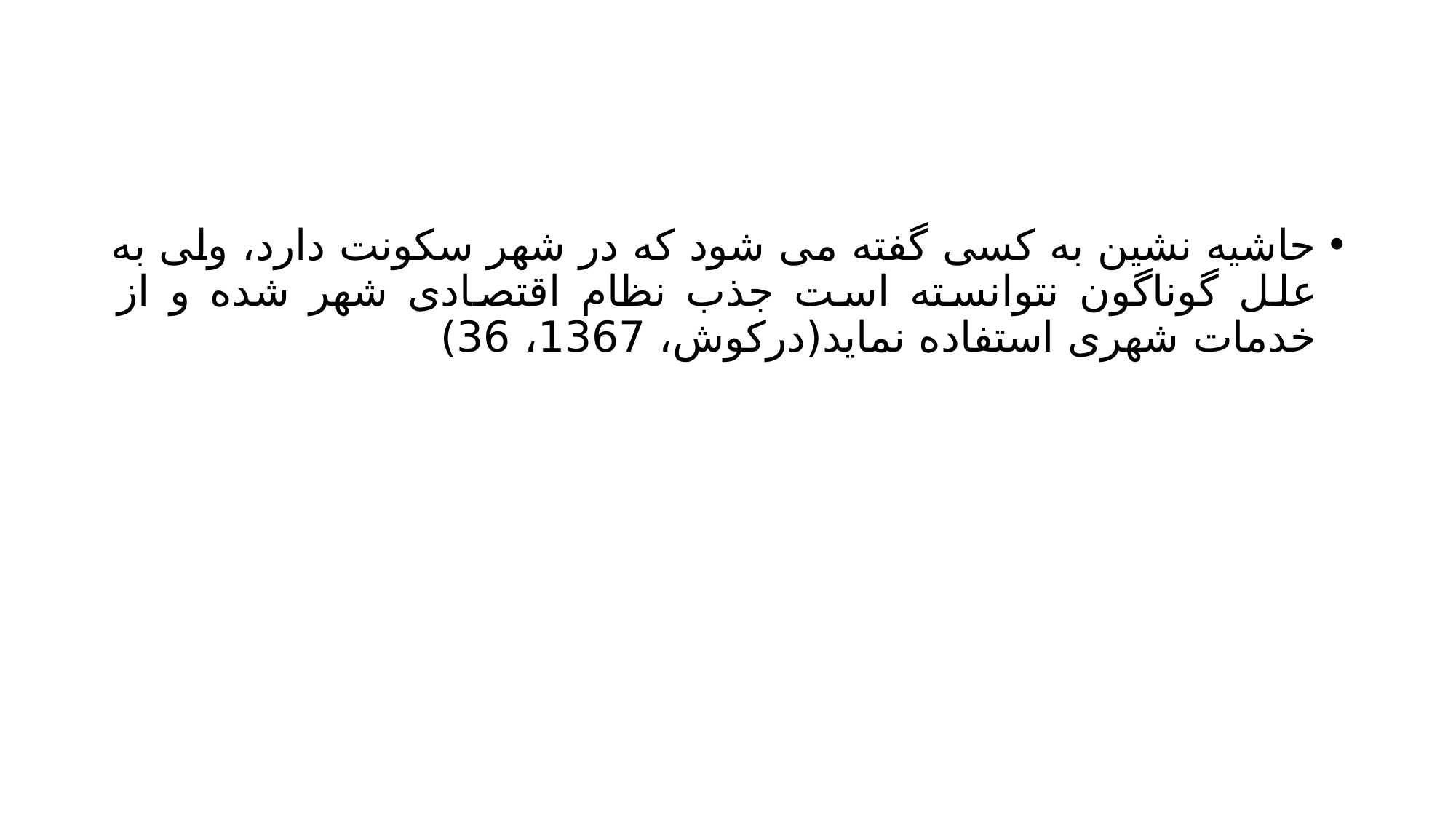

#
حاشیه نشین به کسی گفته می شود که در شهر سکونت دارد، ولی به علل گوناگون نتوانسته است جذب نظام اقتصادی شهر شده و از خدمات شهری استفاده نماید(درکوش، 1367، 36)